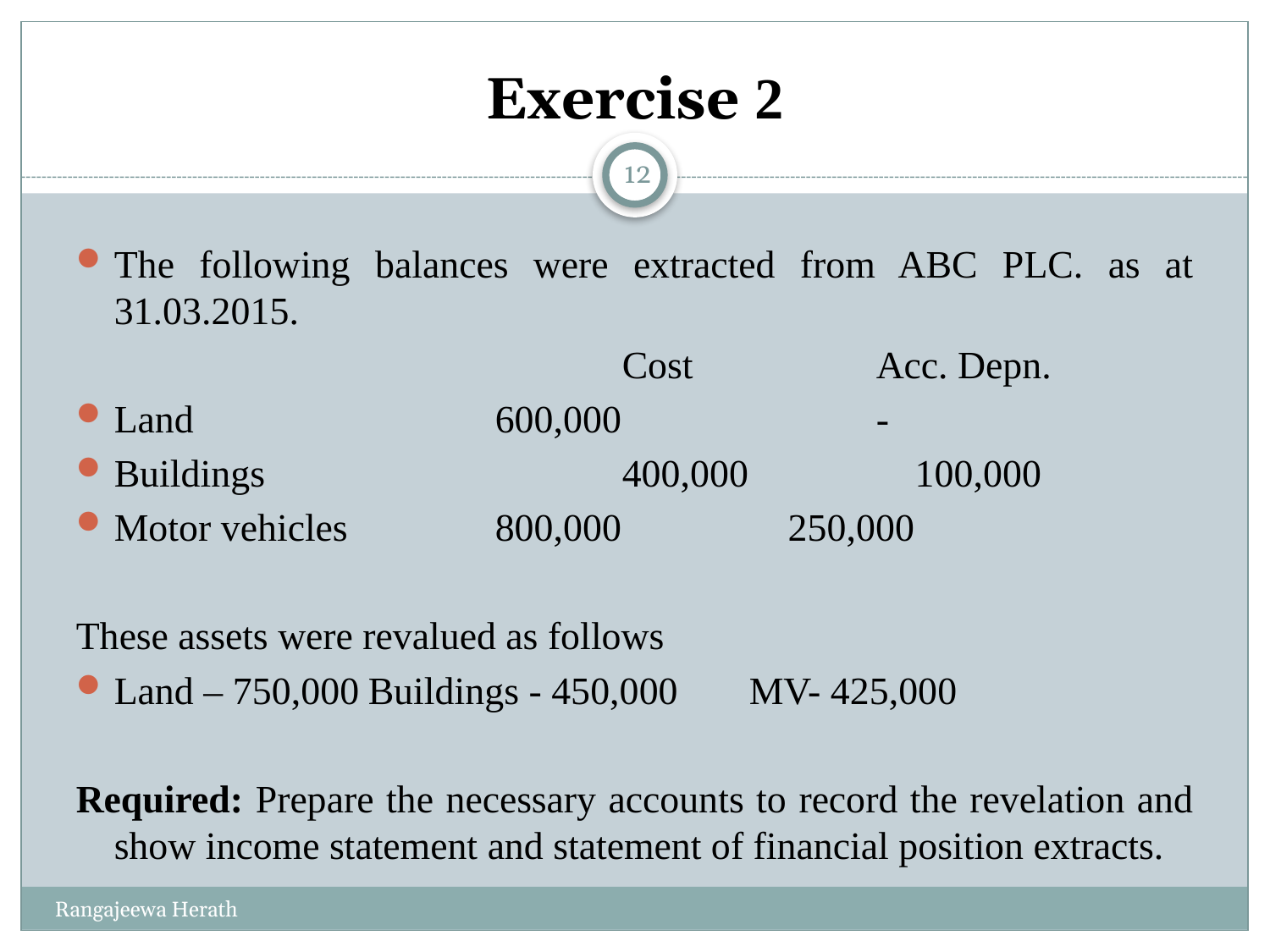

# Exercise 2
12
The following balances were extracted from ABC PLC. as at 31.03.2015.
					Cost		Acc. Depn.
Land 			600,000		     	-
Buildings			400,000		    100,000
Motor vehicles		800,000		    250,000

These assets were revalued as follows
Land – 750,000	Buildings - 450,000	MV- 425,000

Required: Prepare the necessary accounts to record the revelation and show income statement and statement of financial position extracts.
Rangajeewa Herath